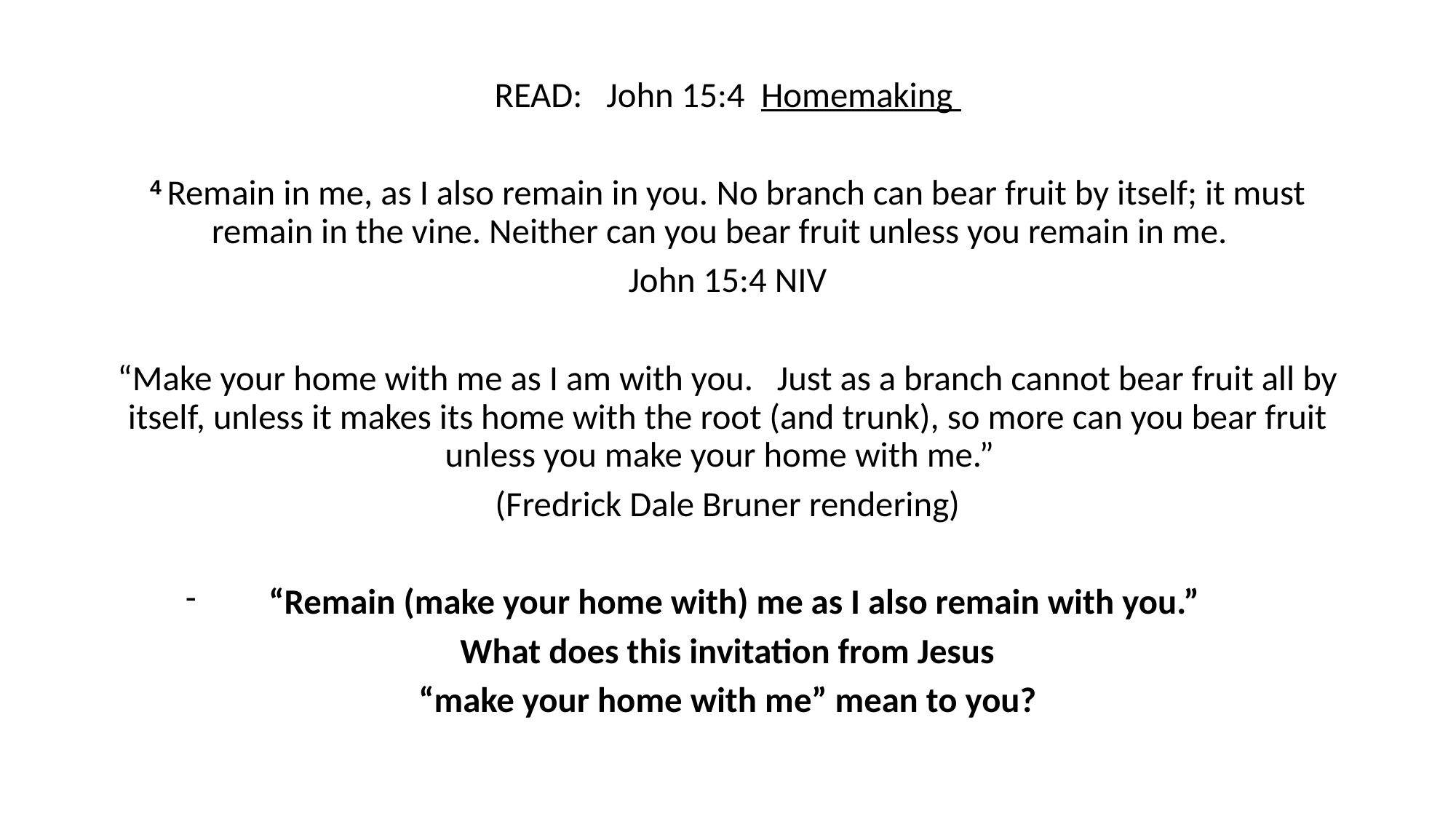

READ:   John 15:4  Homemaking

4 Remain in me, as I also remain in you. No branch can bear fruit by itself; it must remain in the vine. Neither can you bear fruit unless you remain in me.
John 15:4 NIV

“Make your home with me as I am with you.   Just as a branch cannot bear fruit all by itself, unless it makes its home with the root (and trunk), so more can you bear fruit unless you make your home with me.”
(Fredrick Dale Bruner rendering)

“Remain (make your home with) me as I also remain with you.”
 What does this invitation from Jesus
“make your home with me” mean to you?